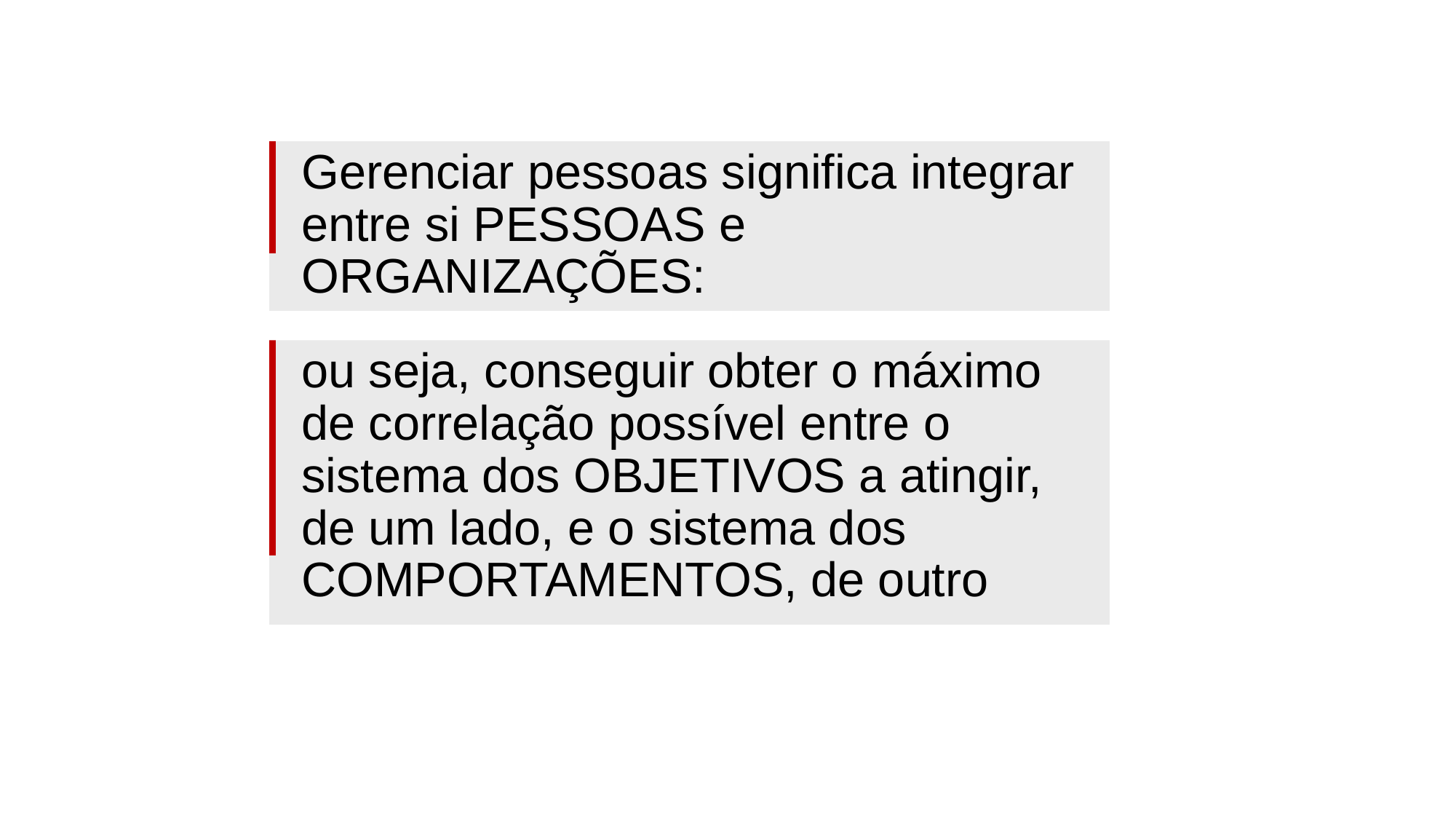

Gerenciar pessoas significa integrar entre si PESSOAS e ORGANIZAÇÕES:

ou seja, conseguir obter o máximo de correlação possível entre o sistema dos OBJETIVOS a atingir, de um lado, e o sistema dos COMPORTAMENTOS, de outro

Prof. Gilberto Shinyashiki - FEARP-USP